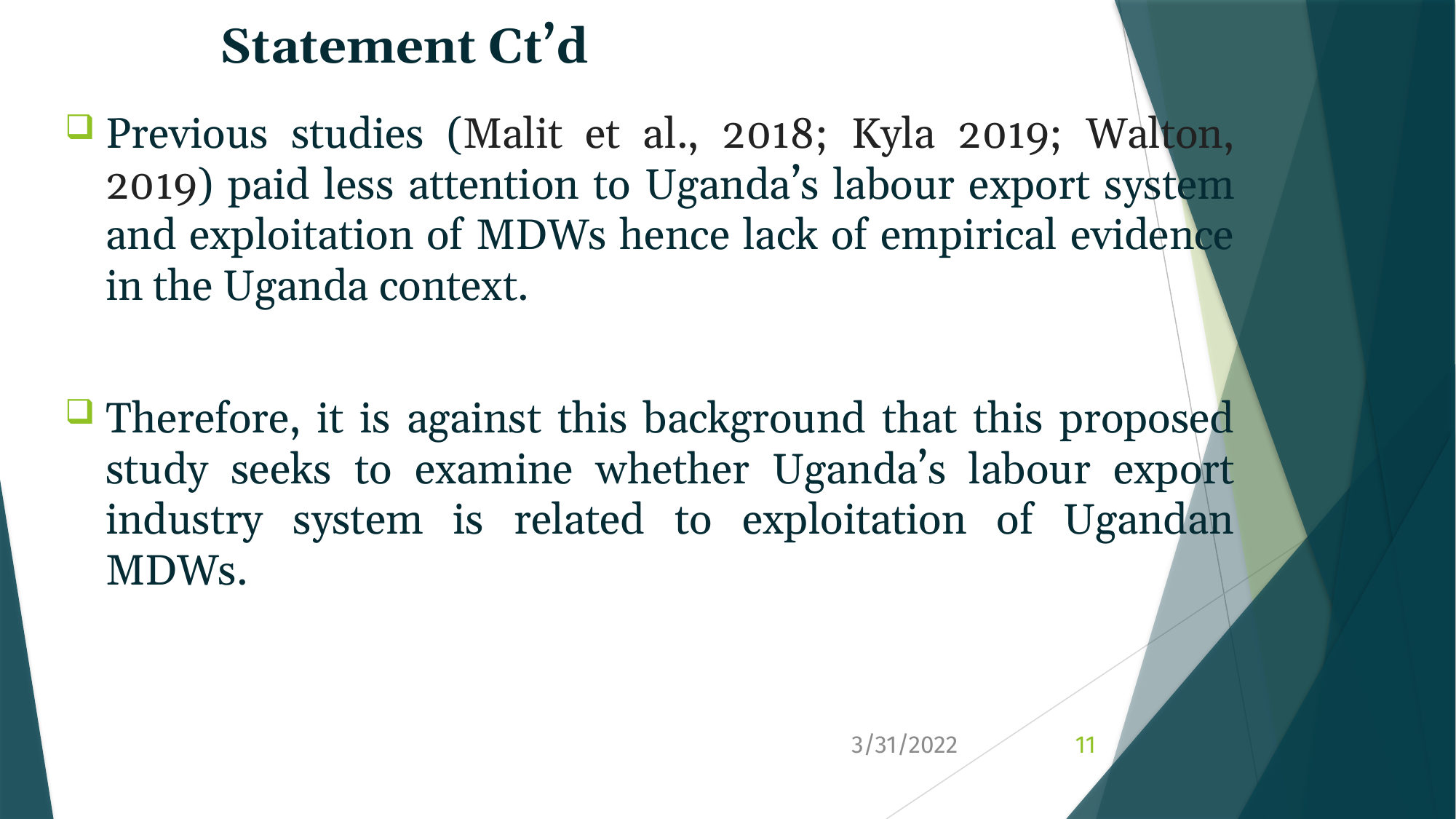

# Statement Ct’d
Previous studies (Malit et al., 2018; Kyla 2019; Walton, 2019) paid less attention to Uganda’s labour export system and exploitation of MDWs hence lack of empirical evidence in the Uganda context.

Therefore, it is against this background that this proposed study seeks to examine whether Uganda’s labour export industry system is related to exploitation of Ugandan MDWs.

3/31/2022
11